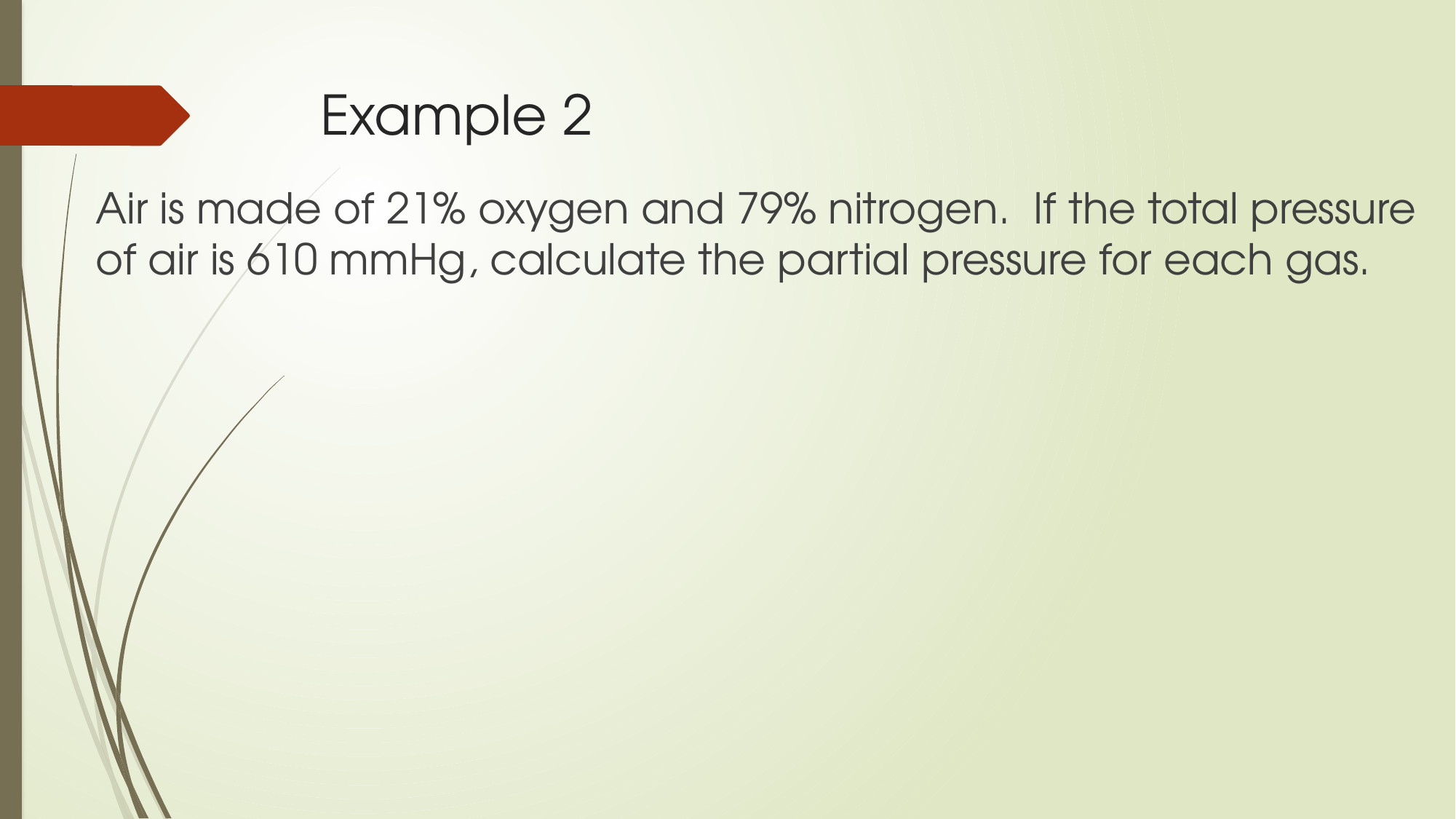

# Example 2
Air is made of 21% oxygen and 79% nitrogen.  If the total pressure of air is 610 mmHg, calculate the partial pressure for each gas.